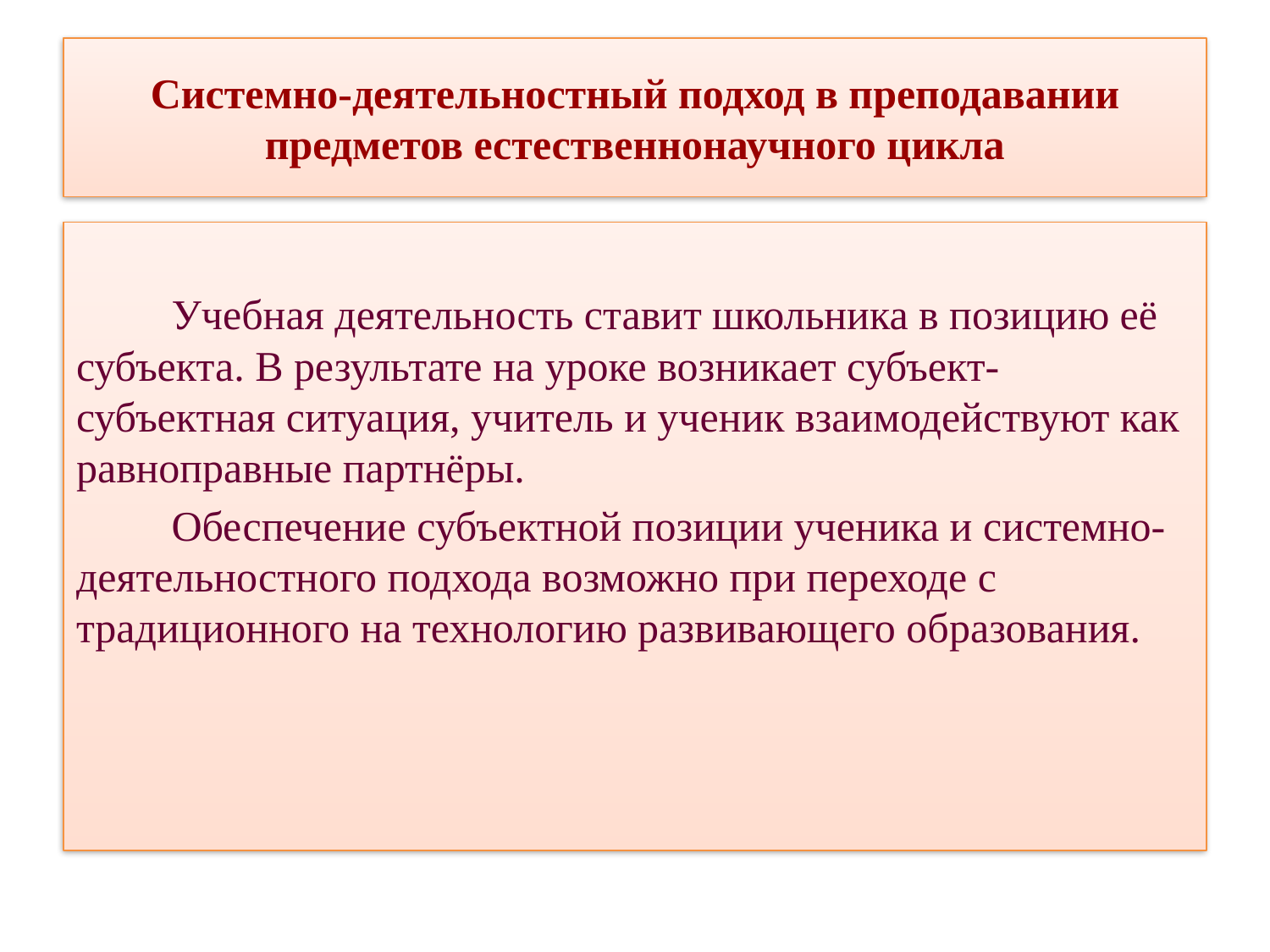

# Системно-деятельностный подход в преподавании предметов естественнонаучного цикла

         Учебная деятельность ставит школьника в позицию её субъекта. В результате на уроке возникает субъект-субъектная ситуация, учитель и ученик взаимодействуют как равноправные партнёры.
         Обеспечение субъектной позиции ученика и системно-деятельностного подхода возможно при переходе с традиционного на технологию развивающего образования.